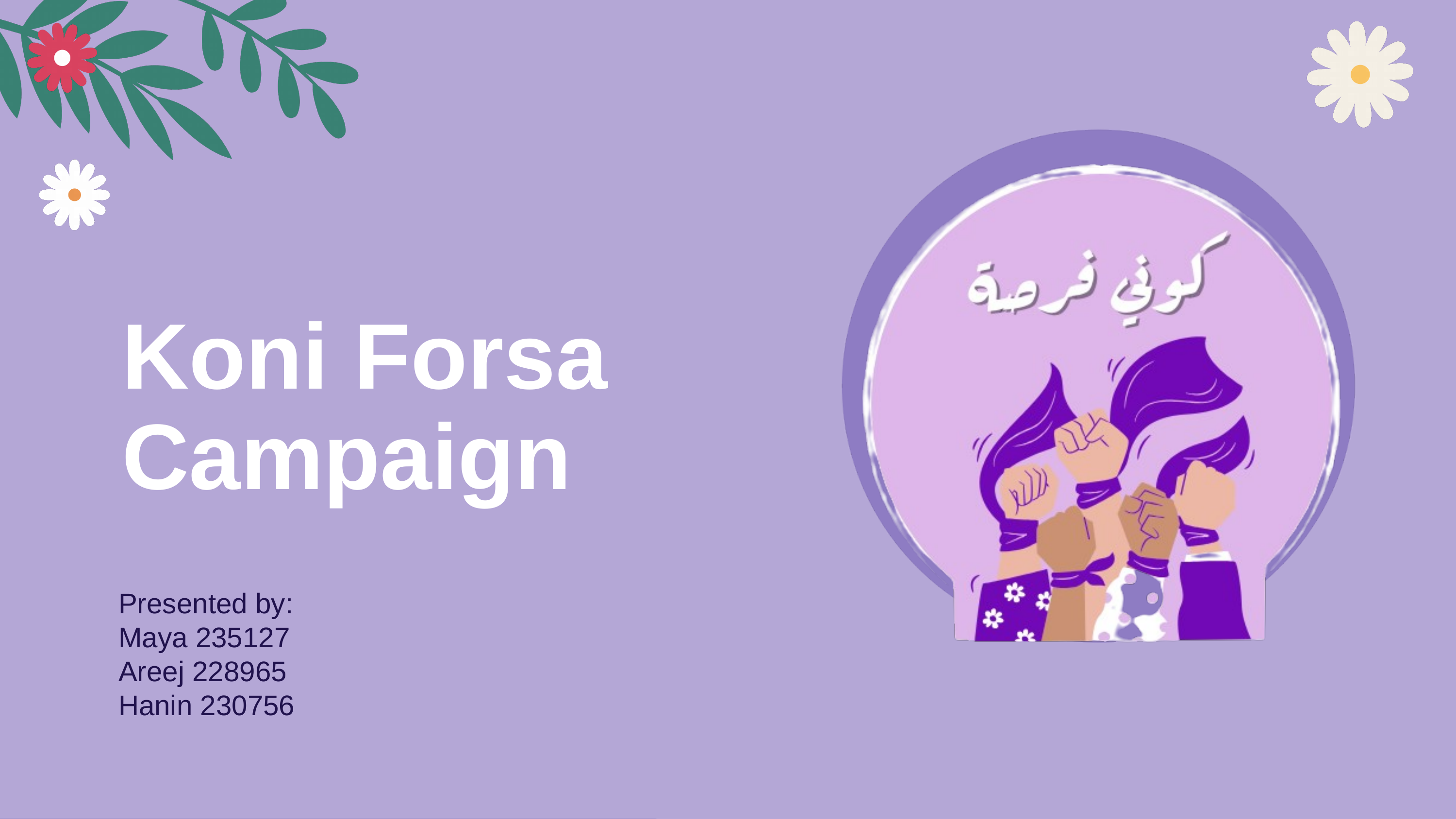

Koni Forsa Campaign
Presented by:
Maya 235127
Areej 228965
Hanin 230756